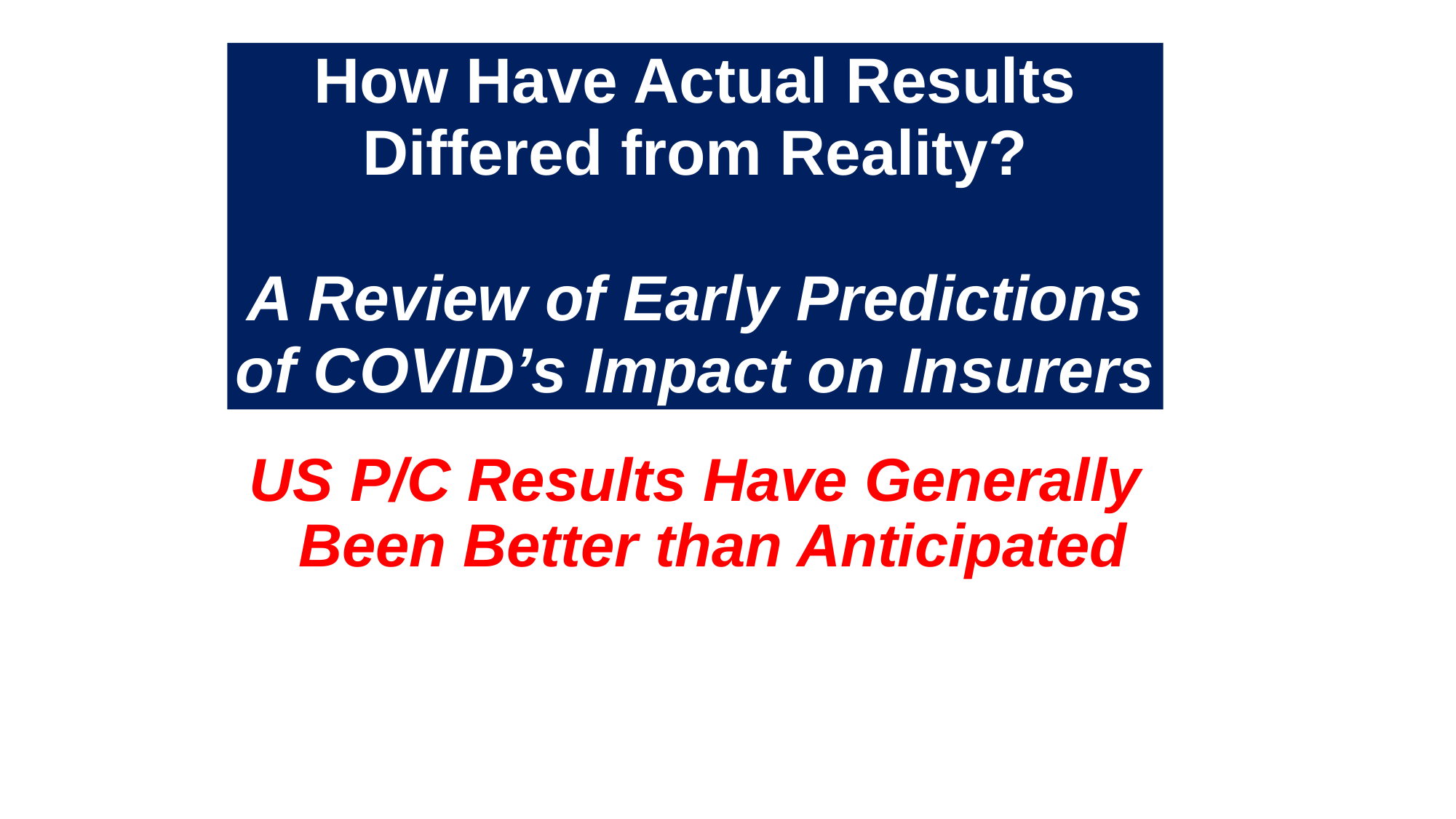

How Have Actual Results Differed from Reality?
A Review of Early Predictions of COVID’s Impact on Insurers
US P/C Results Have Generally Been Better than Anticipated
16